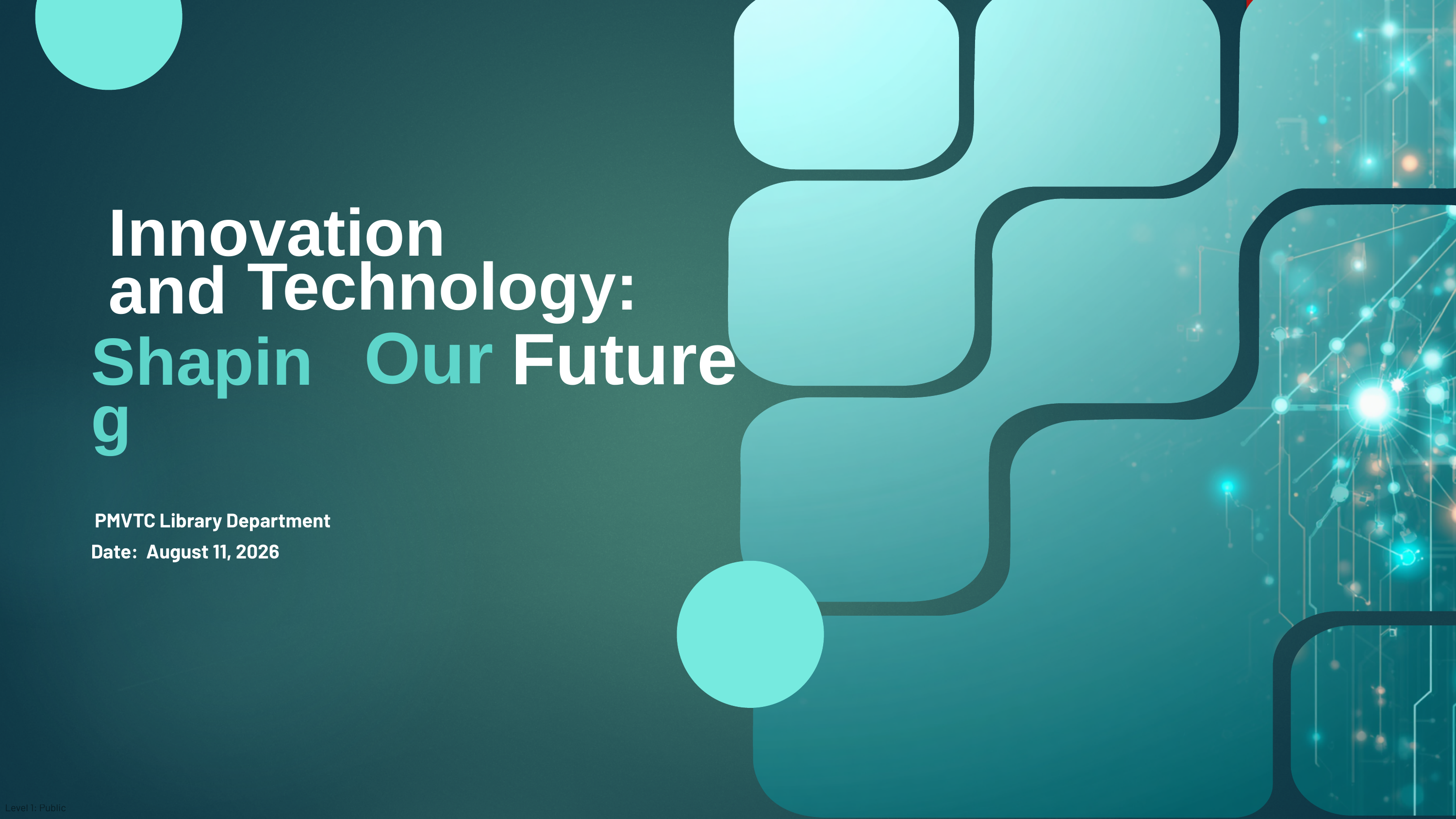

Innovation and
Technology:
Shaping
Our
Future
 PMVTC Library Department
Date:  August 11, 2026